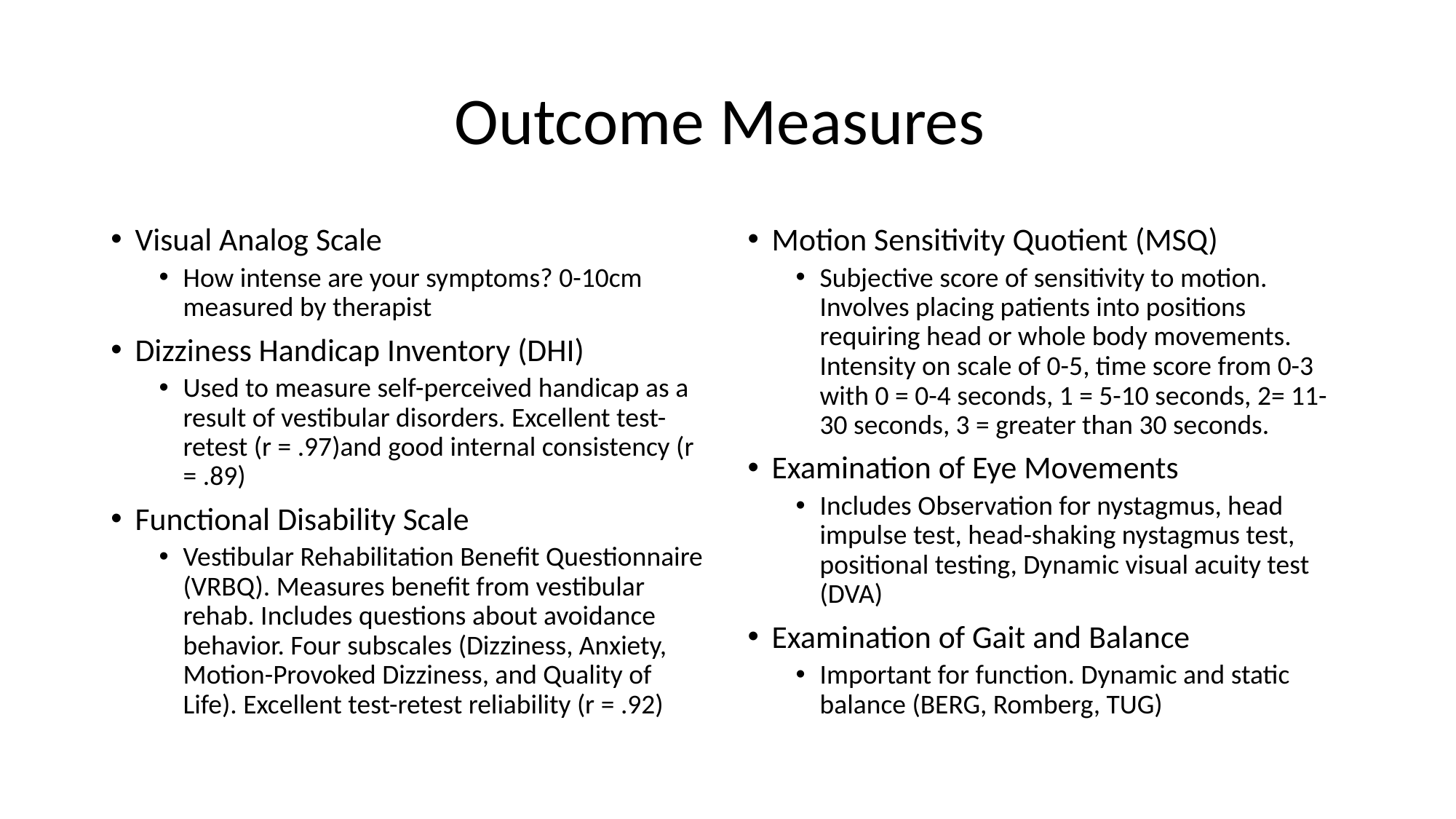

# Outcome Measures
Visual Analog Scale
How intense are your symptoms? 0-10cm measured by therapist
Dizziness Handicap Inventory (DHI)
Used to measure self-perceived handicap as a result of vestibular disorders. Excellent test-retest (r = .97)and good internal consistency (r = .89)
Functional Disability Scale
Vestibular Rehabilitation Benefit Questionnaire (VRBQ). Measures benefit from vestibular rehab. Includes questions about avoidance behavior. Four subscales (Dizziness, Anxiety, Motion-Provoked Dizziness, and Quality of Life). Excellent test-retest reliability (r = .92)

Motion Sensitivity Quotient (MSQ)
Subjective score of sensitivity to motion. Involves placing patients into positions requiring head or whole body movements. Intensity on scale of 0-5, time score from 0-3 with 0 = 0-4 seconds, 1 = 5-10 seconds, 2= 11-30 seconds, 3 = greater than 30 seconds.
Examination of Eye Movements
Includes Observation for nystagmus, head impulse test, head-shaking nystagmus test, positional testing, Dynamic visual acuity test (DVA)
Examination of Gait and Balance
Important for function. Dynamic and static balance (BERG, Romberg, TUG)